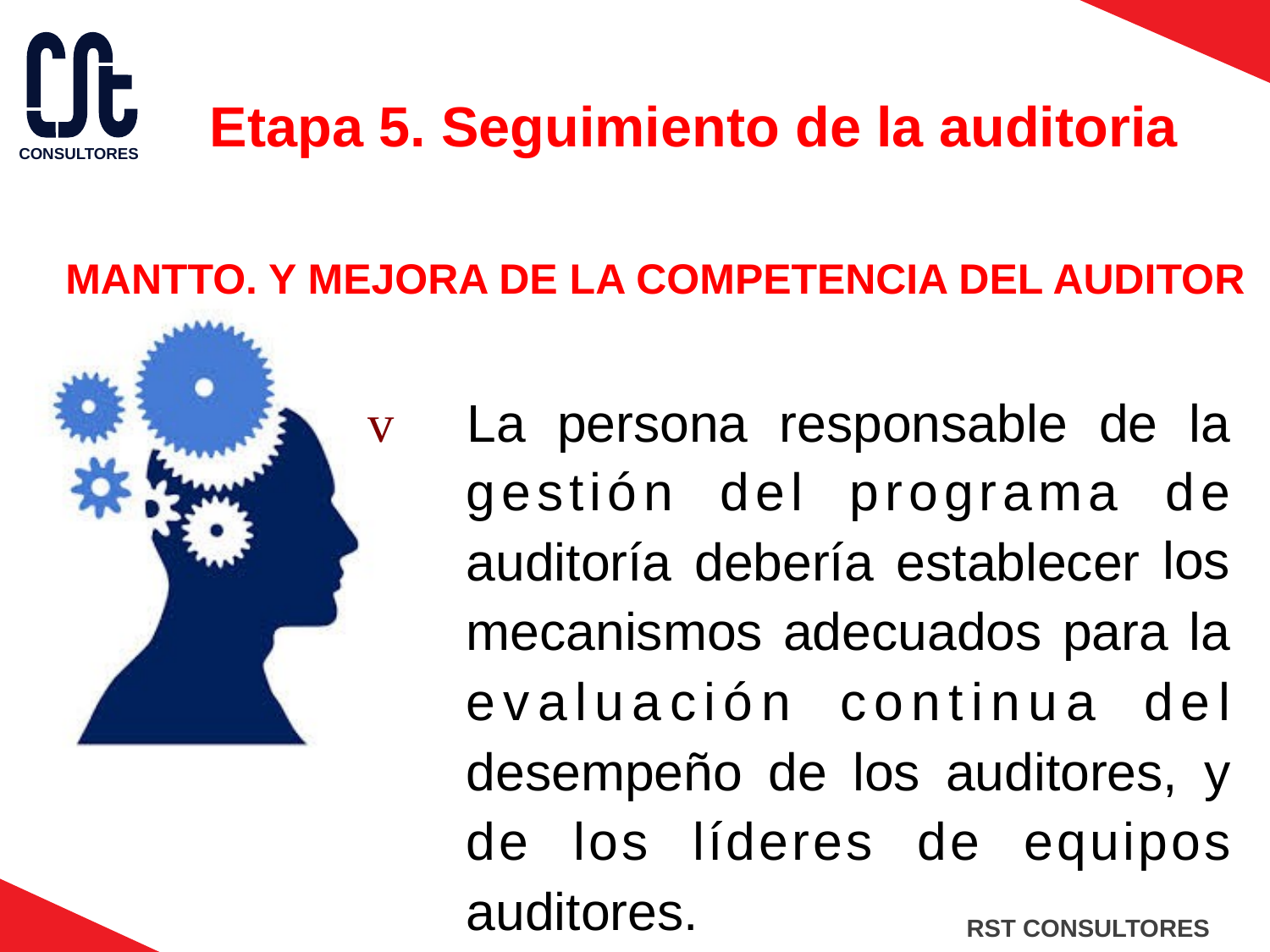

Etapa 5. Seguimiento de la auditoria
MANTTO. Y MEJORA DE LA COMPETENCIA DEL AUDITOR

La  persona  responsable  de  la
v
gestión   del
programa
de
los
auditoría
debería
establecer
mecanismos adecuados para la
evaluación   continua
del
desempeño
de
los
auditores,
y
de
los
líderes
de
equipos
auditores.